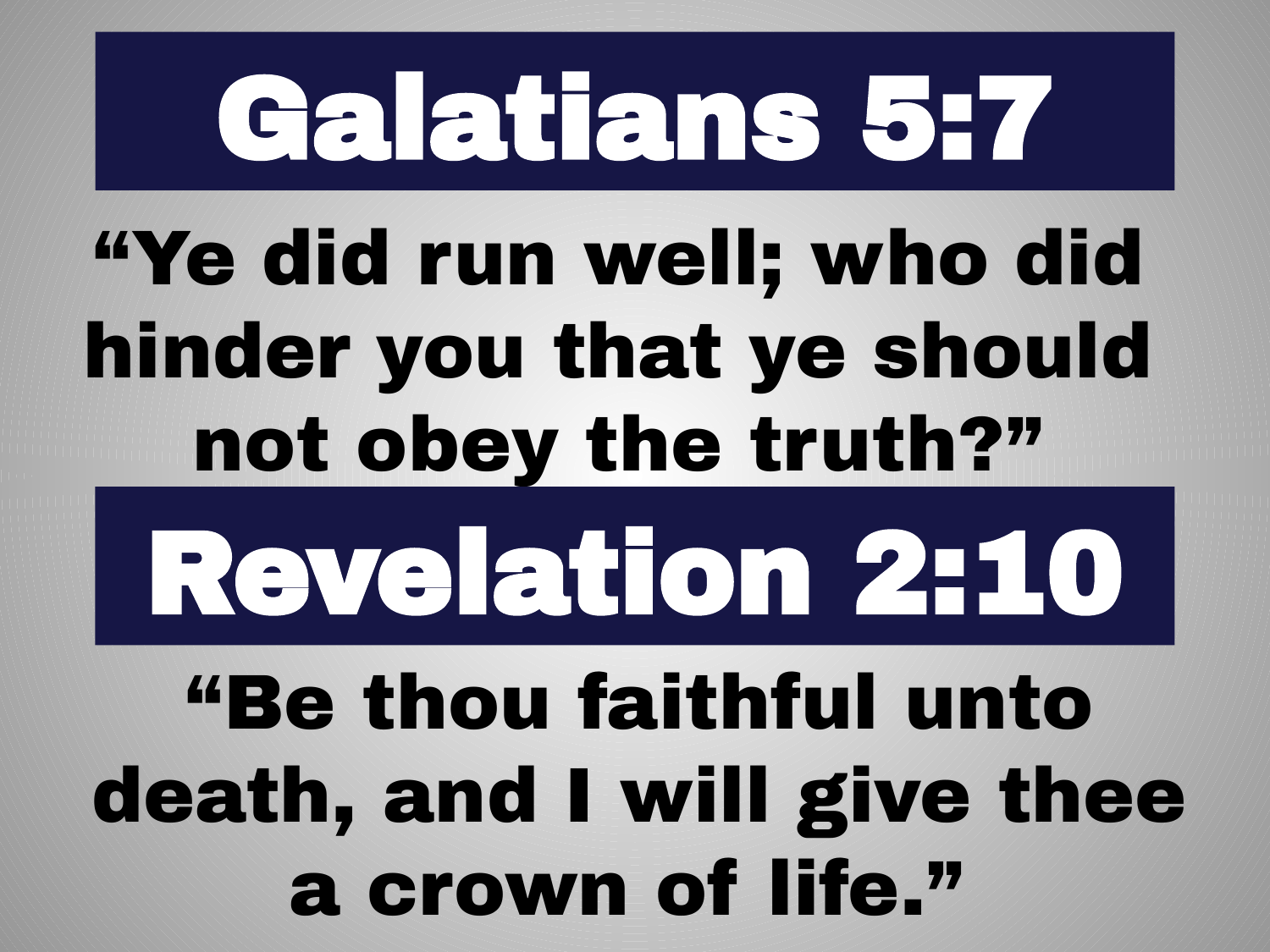

# Galatians 5:7
“Ye did run well; who did hinder you that ye should not obey the truth?”
Revelation 2:10
“Be thou faithful unto death, and I will give thee a crown of life.”